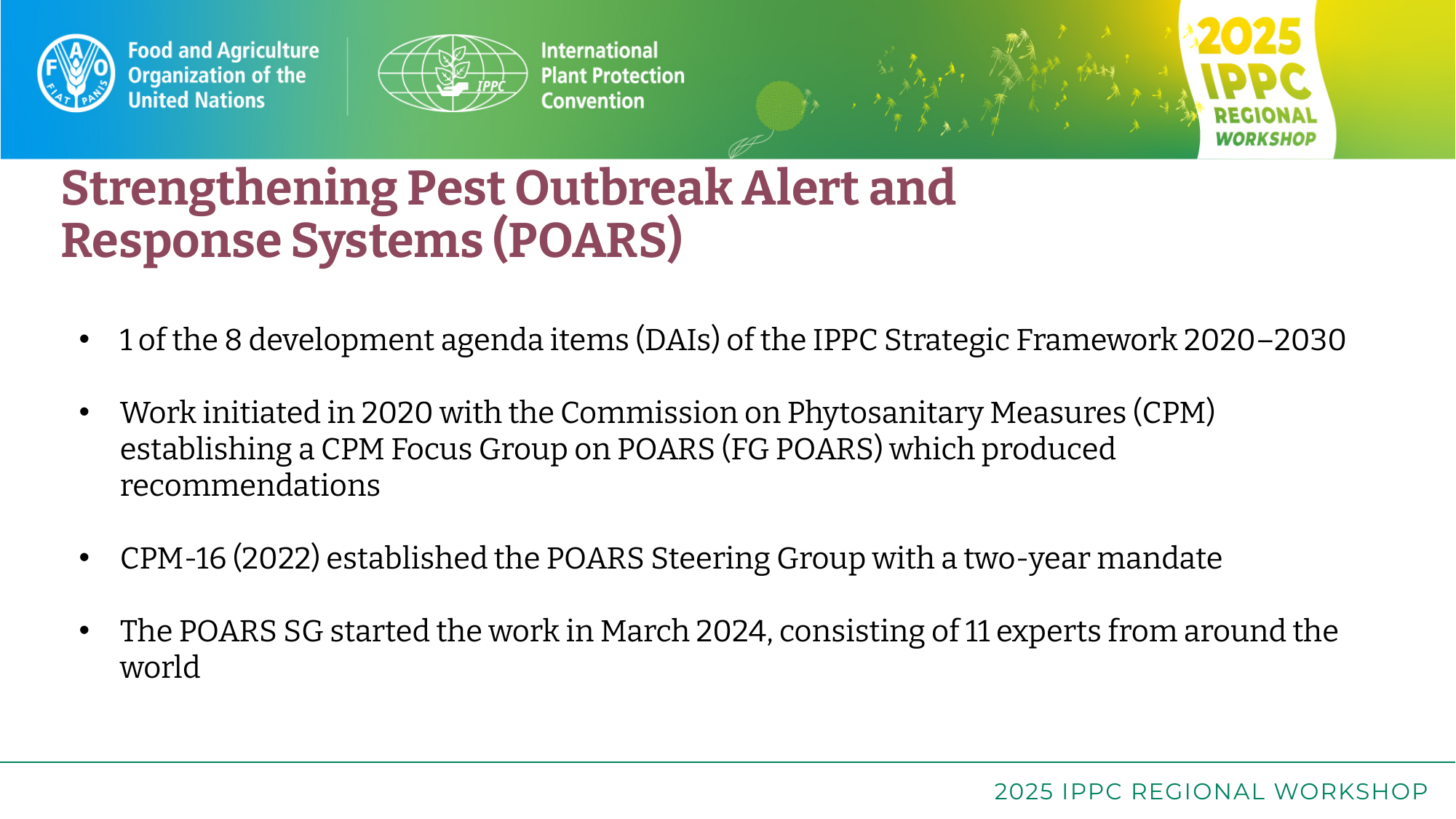

# Strengthening Pest Outbreak Alert and Response Systems (POARS)
1 of the 8 development agenda items (DAIs) of the IPPC Strategic Framework 2020–2030

Work initiated in 2020 with the Commission on Phytosanitary Measures (CPM) establishing a CPM Focus Group on POARS (FG POARS) which produced recommendations

CPM-16 (2022) established the POARS Steering Group with a two-year mandate

The POARS SG started the work in March 2024, consisting of 11 experts from around the world